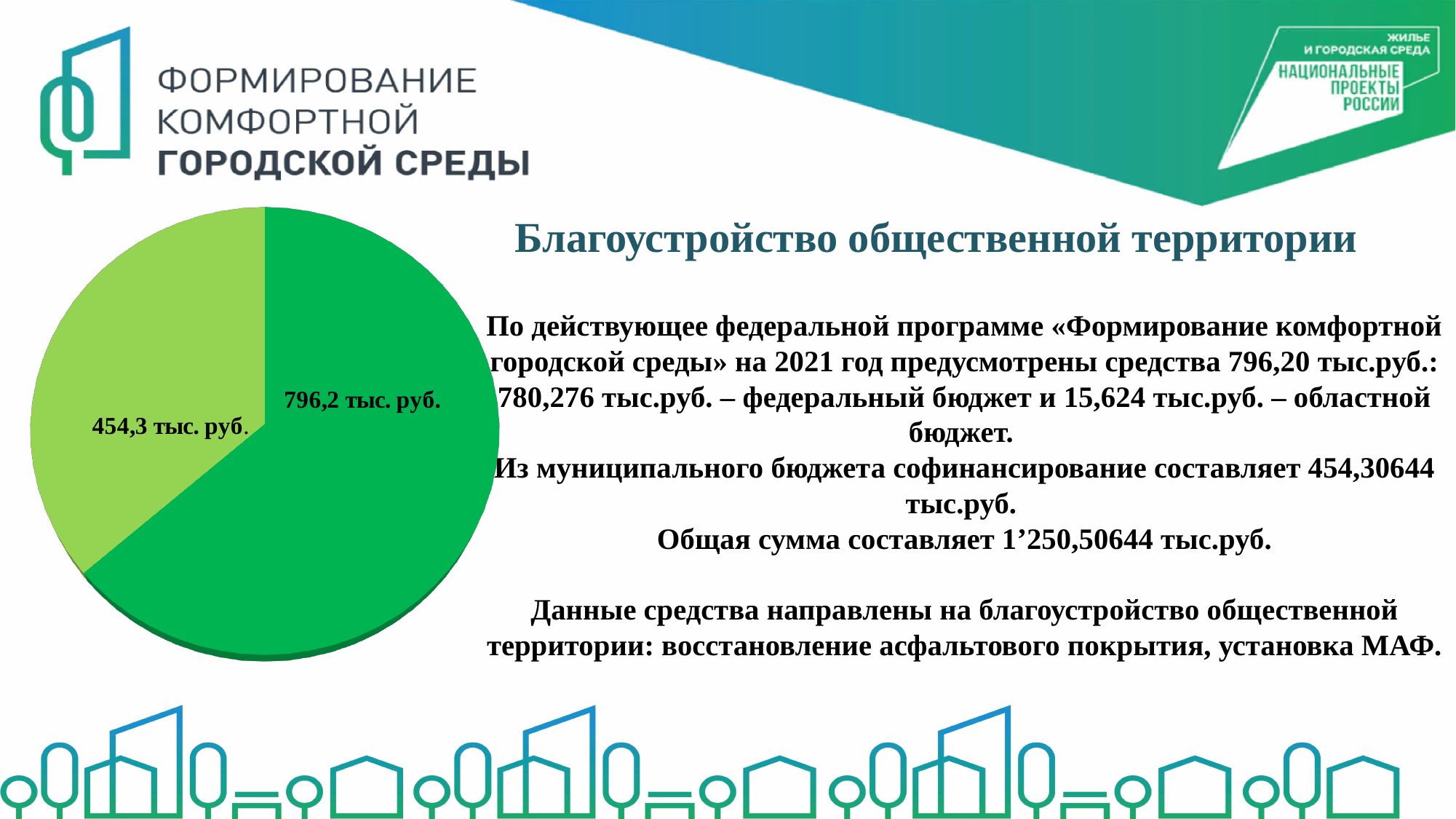

[unsupported chart]

Благоустройство общественной территории
По действующее федеральной программе «Формирование комфортной городской среды» на 2021 год предусмотрены средства 796,20 тыс.руб.:
780,276 тыс.руб. – федеральный бюджет и 15,624 тыс.руб. – областной бюджет.
Из муниципального бюджета софинансирование составляет 454,30644 тыс.руб.
Общая сумма составляет 1’250,50644 тыс.руб.

Данные средства направлены на благоустройство общественной территории: восстановление асфальтового покрытия, установка МАФ.